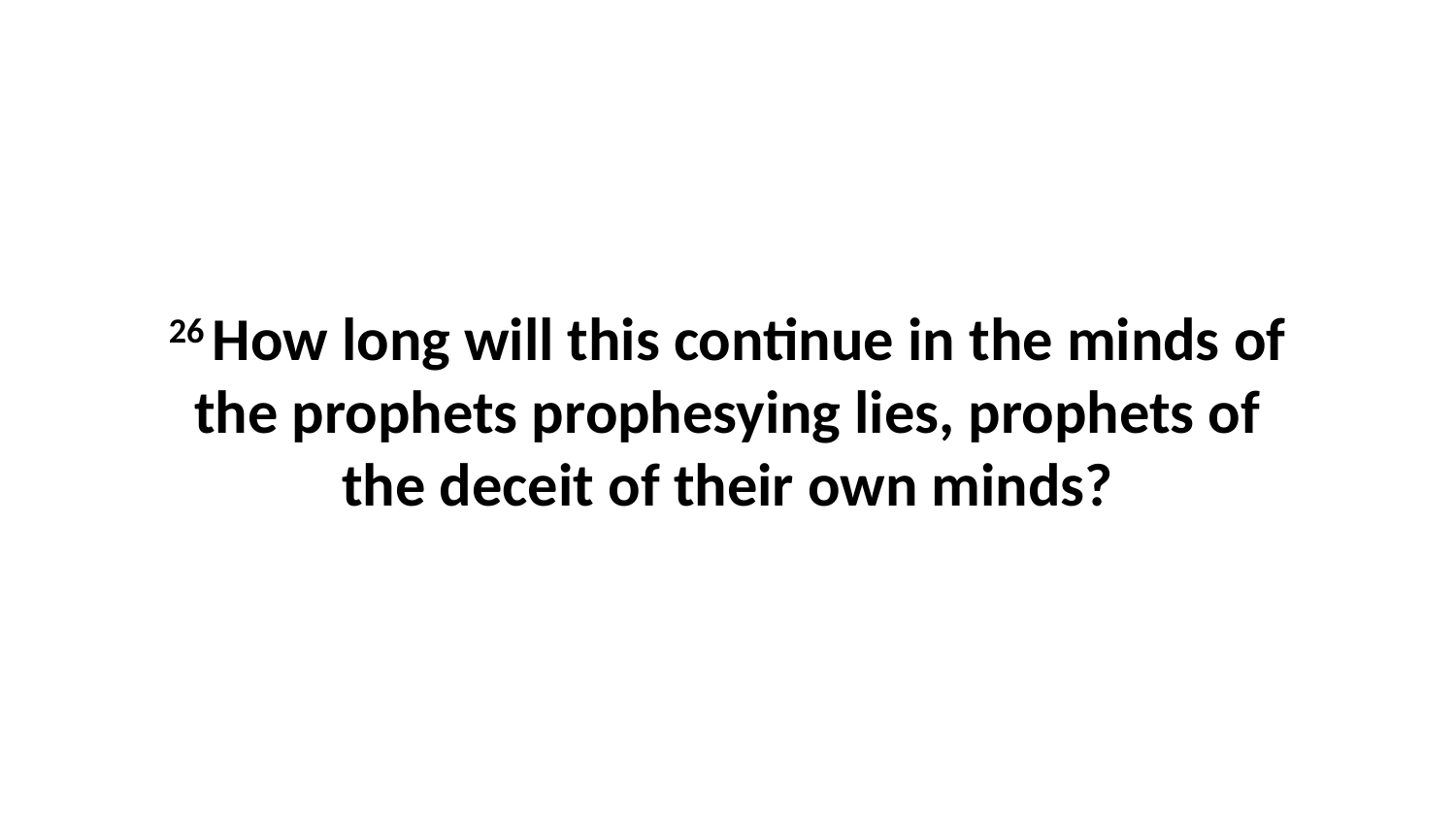

26 How long will this continue in the minds of the prophets prophesying lies, prophets of the deceit of their own minds?